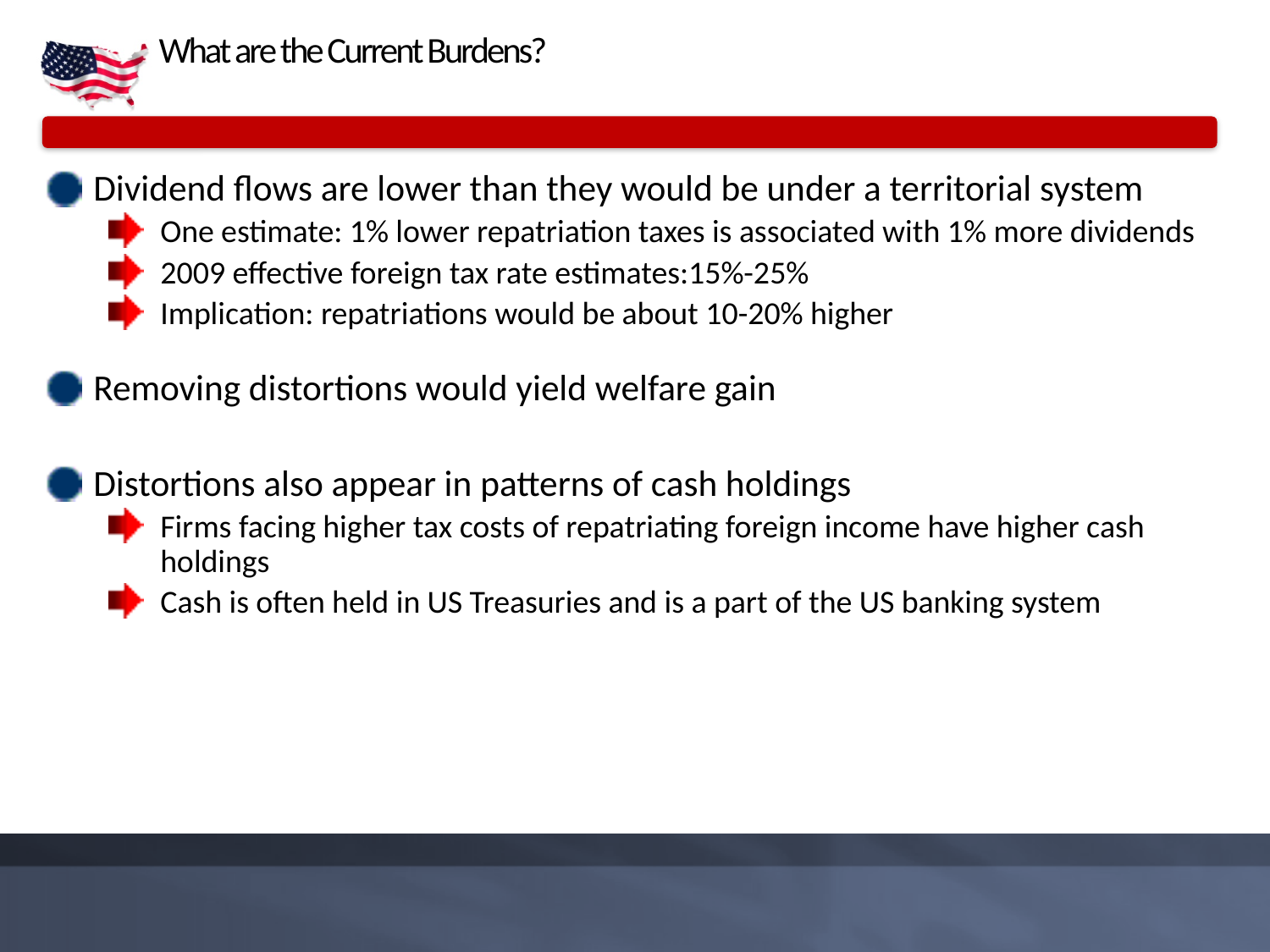

# What are the Current Burdens?
Dividend flows are lower than they would be under a territorial system
One estimate: 1% lower repatriation taxes is associated with 1% more dividends
2009 effective foreign tax rate estimates:15%-25%
Implication: repatriations would be about 10-20% higher

Removing distortions would yield welfare gain

Distortions also appear in patterns of cash holdings
Firms facing higher tax costs of repatriating foreign income have higher cash holdings
Cash is often held in US Treasuries and is a part of the US banking system